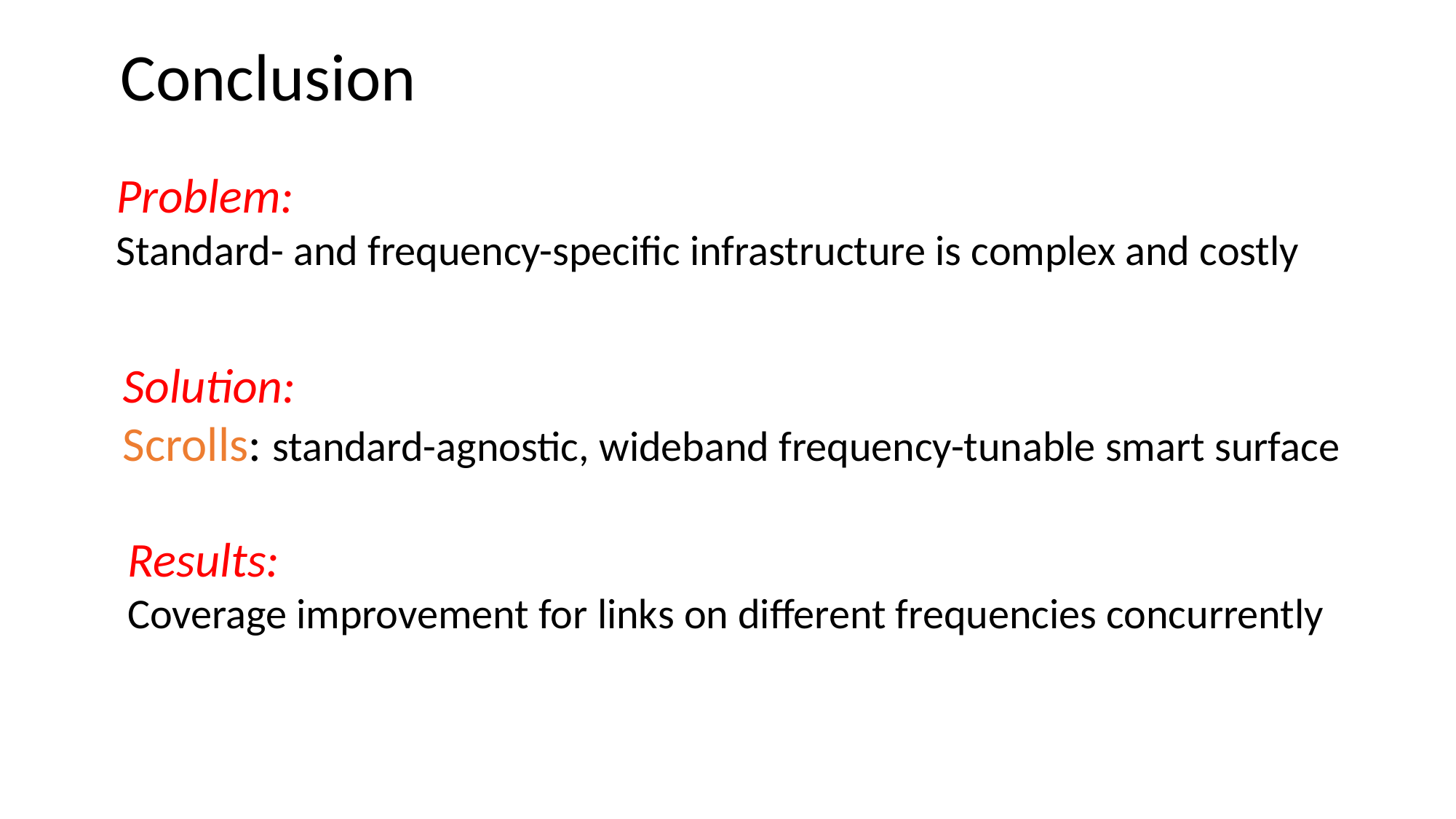

# Conclusion
Problem:
Standard- and frequency-specific infrastructure is complex and costly
Solution:
Scrolls: standard-agnostic, wideband frequency-tunable smart surface
Results:
Coverage improvement for links on different frequencies concurrently